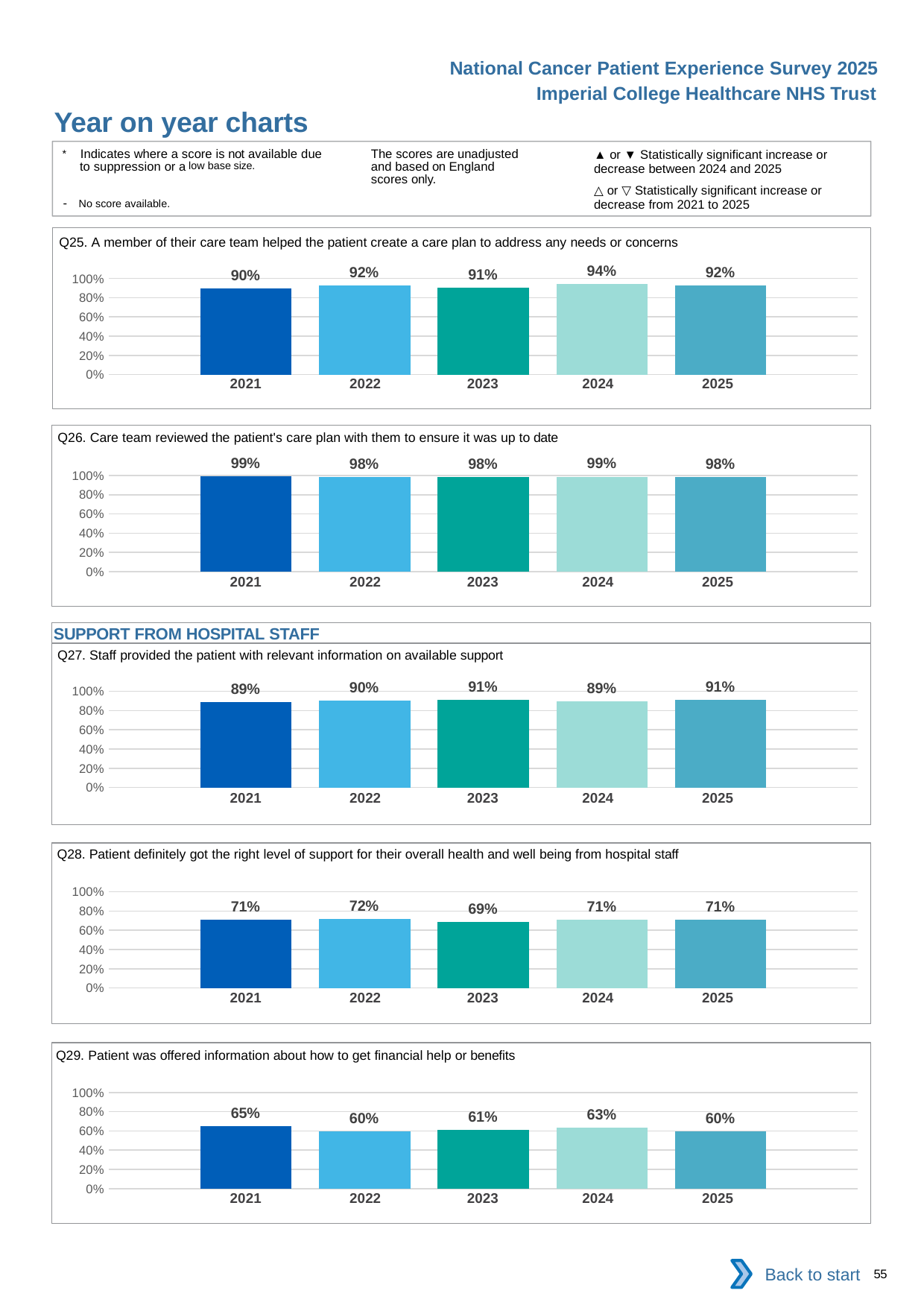

National Cancer Patient Experience Survey 2025
Imperial College Healthcare NHS Trust
Year on year charts (5)

The scores are unadjusted and based on England scores only.
*  Indicates where a score is not available due to suppression or a low base size.
- No score available.
▲ or ▼ Statistically significant increase or decrease between 2024 and 2025
△ or ▽ Statistically significant increase or decrease from 2021 to 2025
Q25. A member of their care team helped the patient create a care plan to address any needs or concerns

### Chart

| Category | 2021 | 2022 | 2023 | 2024 | 2025 |
|---|---|---|---|---|---|
| Category 1 | 0.896648 | 0.9247573 | 0.9074074 | 0.9395466 | 0.9243903 |
| 2021 | 2022 | 2023 | 2024 | 2025 |
| --- | --- | --- | --- | --- |
|  |  |  |  |  |
Q26. Care team reviewed the patient's care plan with them to ensure it was up to date

### Chart

| Category | 2021 | 2022 | 2023 | 2024 | 2025 |
|---|---|---|---|---|---|
| Category 1 | 0.9893617 | 0.9848024 | 0.9829932 | 0.9876923 | 0.9821959 |
| 2021 | 2022 | 2023 | 2024 | 2025 |
| --- | --- | --- | --- | --- |
|  |  |  |  |  |
SUPPORT FROM HOSPITAL STAFF
Q27. Staff provided the patient with relevant information on available support

### Chart

| Category | 2021 | 2022 | 2023 | 2024 | 2025 |
|---|---|---|---|---|---|
| Category 1 | 0.8902878 | 0.9012739 | 0.909699 | 0.8949044 | 0.908397 |
| 2021 | 2022 | 2023 | 2024 | 2025 |
| --- | --- | --- | --- | --- |
|  |  |  |  |  |
Q28. Patient definitely got the right level of support for their overall health and well being from hospital staff

### Chart

| Category | 2021 | 2022 | 2023 | 2024 | 2025 |
|---|---|---|---|---|---|
| Category 1 | 0.7094281 | 0.7211539 | 0.685879 | 0.7062069 | 0.7102426 |
| 2021 | 2022 | 2023 | 2024 | 2025 |
| --- | --- | --- | --- | --- |
|  |  |  |  |  |
Q29. Patient was offered information about how to get financial help or benefits

### Chart

| Category | 2021 | 2022 | 2023 | 2024 | 2025 |
|---|---|---|---|---|---|
| Category 1 | 0.6518106 | 0.5951807 | 0.6102941 | 0.6346154 | 0.5980629 |
| 2021 | 2022 | 2023 | 2024 | 2025 |
| --- | --- | --- | --- | --- |
|  |  |  |  |  |
Back to start

55